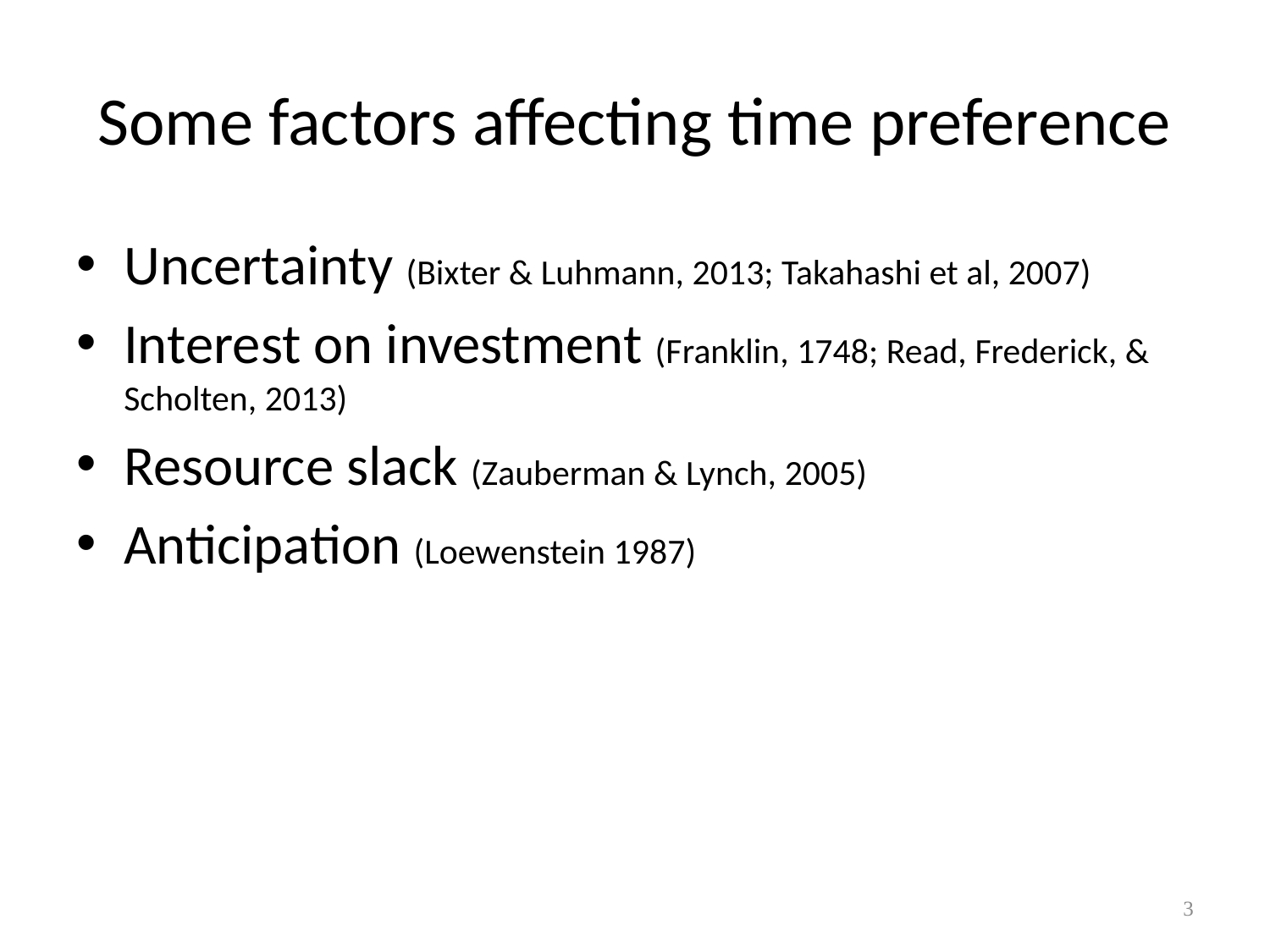

# Some factors affecting time preference
Uncertainty (Bixter & Luhmann, 2013; Takahashi et al, 2007)
Interest on investment (Franklin, 1748; Read, Frederick, & Scholten, 2013)
Resource slack (Zauberman & Lynch, 2005)
Anticipation (Loewenstein 1987)

3